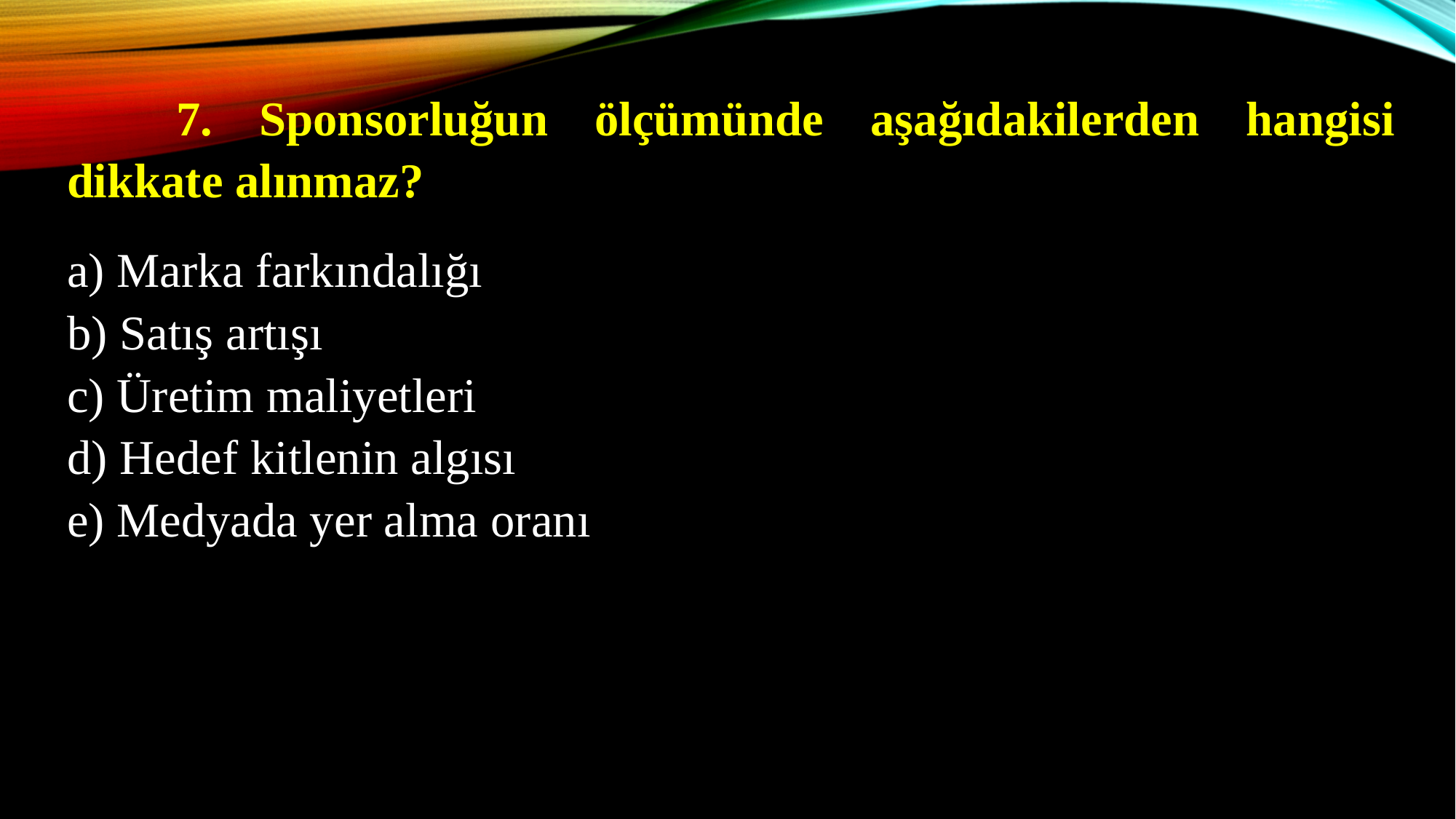

7. Sponsorluğun ölçümünde aşağıdakilerden hangisi dikkate alınmaz?
a) Marka farkındalığı
b) Satış artışı
c) Üretim maliyetleri
d) Hedef kitlenin algısı
e) Medyada yer alma oranı